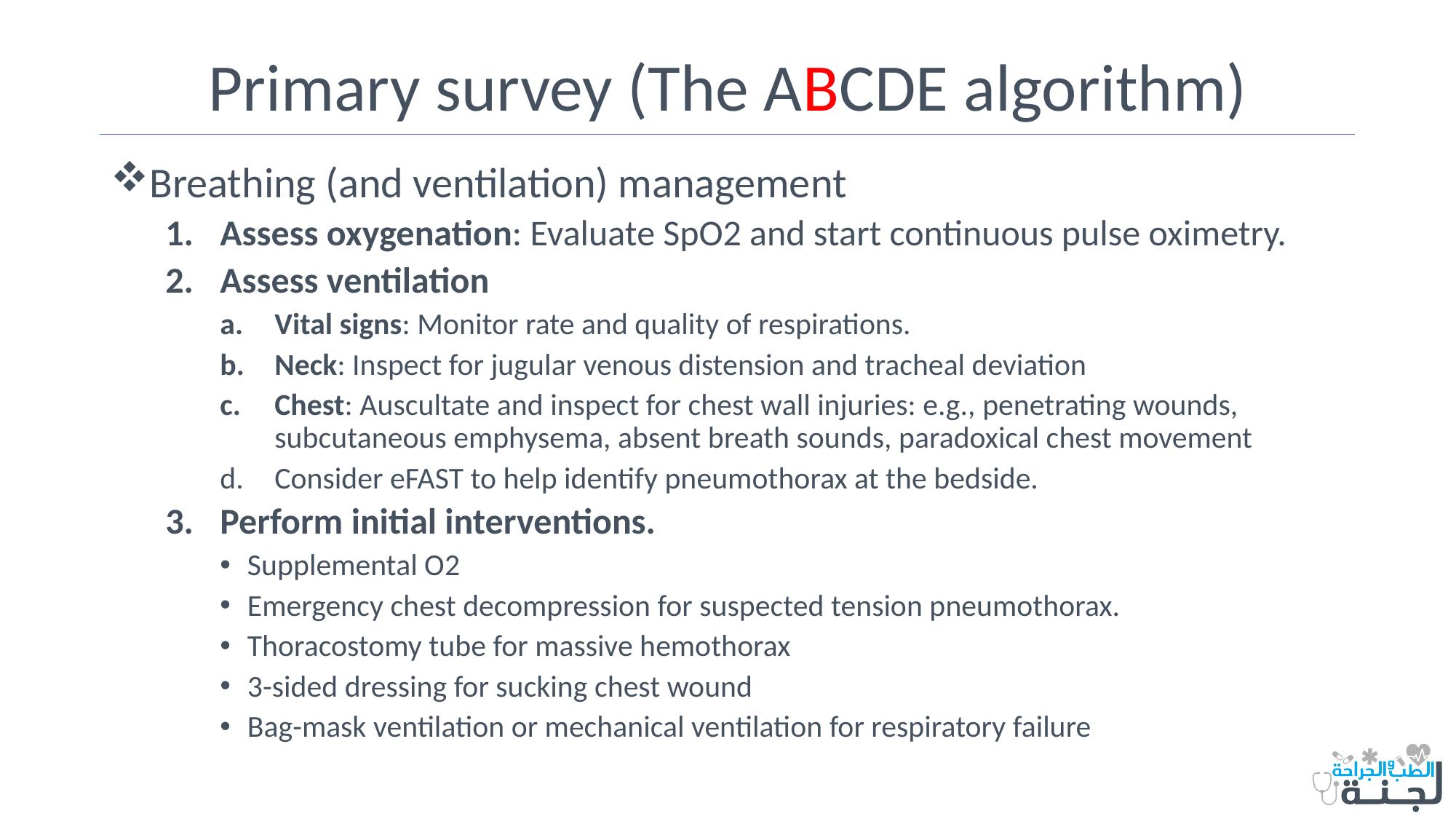

# Primary survey (The ABCDE algorithm)
Breathing (and ventilation) management
Assess oxygenation: Evaluate SpO2 and start continuous pulse oximetry.
Assess ventilation
Vital signs: Monitor rate and quality of respirations.
Neck: Inspect for jugular venous distension and tracheal deviation
Chest: Auscultate and inspect for chest wall injuries: e.g., penetrating wounds, subcutaneous emphysema, absent breath sounds, paradoxical chest movement
Consider eFAST to help identify pneumothorax at the bedside.
Perform initial interventions.
Supplemental O2
Emergency chest decompression for suspected tension pneumothorax.
Thoracostomy tube for massive hemothorax
3-sided dressing for sucking chest wound
Bag-mask ventilation or mechanical ventilation for respiratory failure